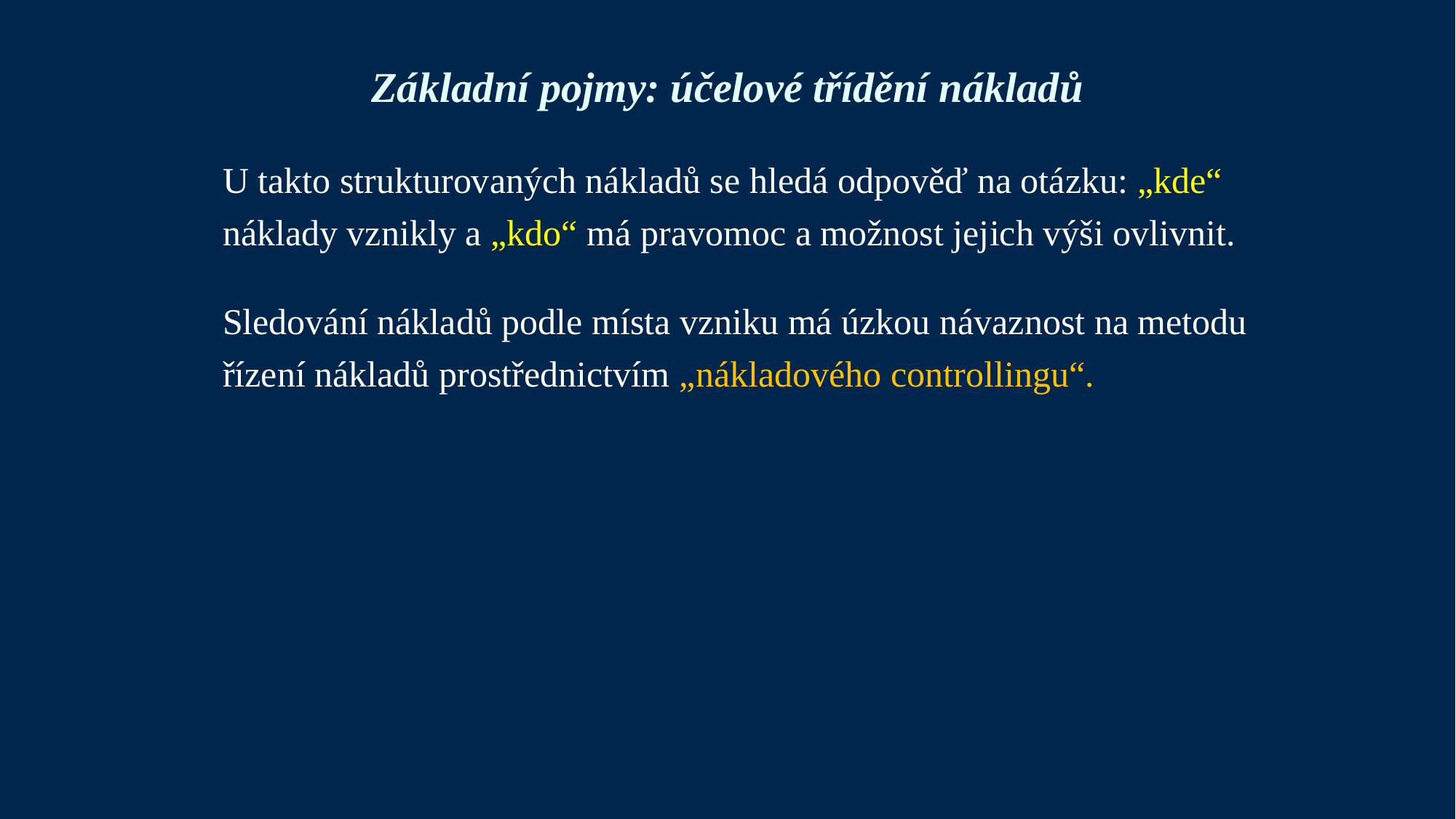

# Základní pojmy: účelové třídění nákladů
U takto strukturovaných nákladů se hledá odpověď na otázku: „kde“ náklady vznikly a „kdo“ má pravomoc a možnost jejich výši ovlivnit.
Sledování nákladů podle místa vzniku má úzkou návaznost na metodu řízení nákladů prostřednictvím „nákladového controllingu“.